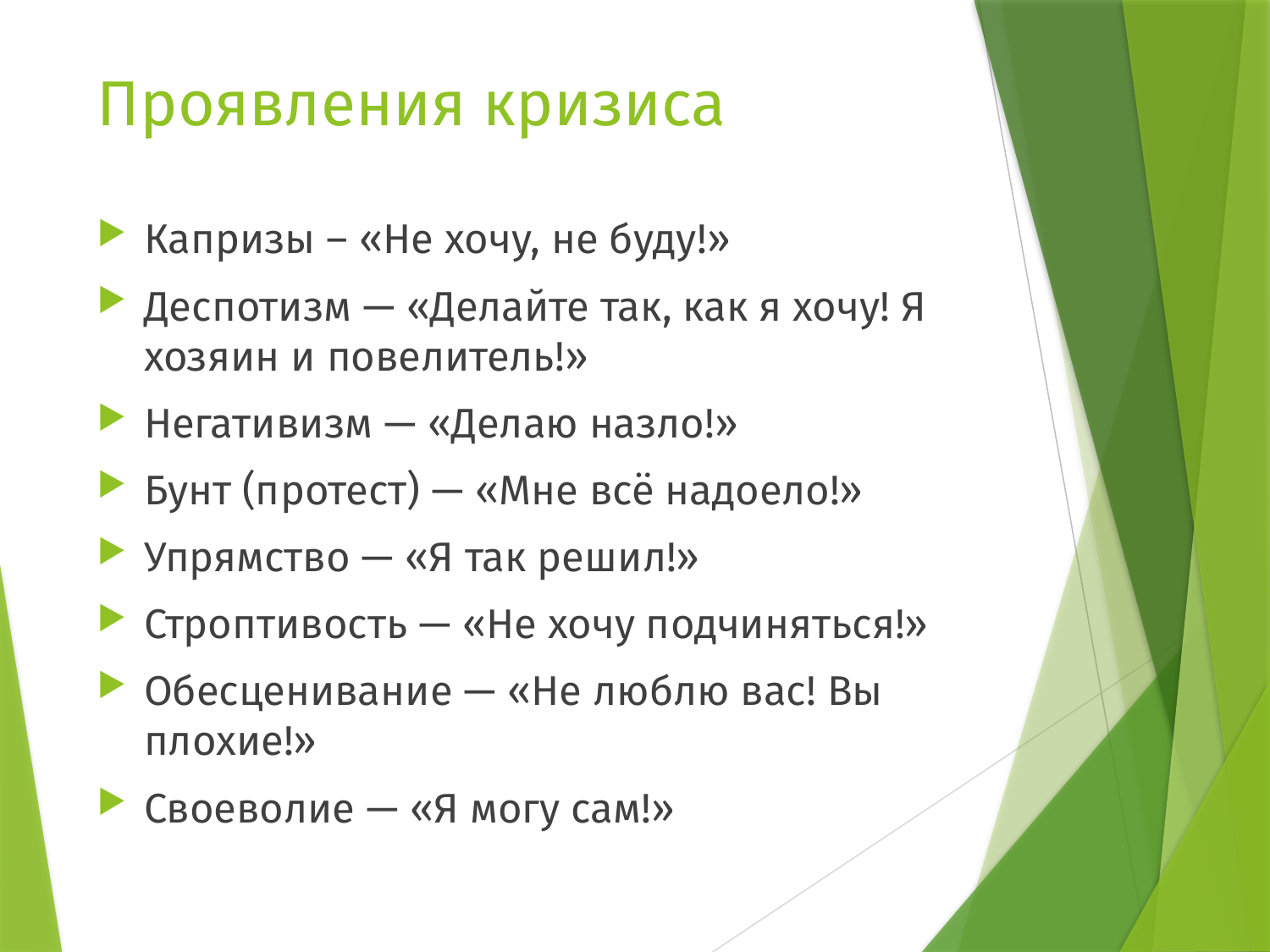

# Проявления кризиса
Капризы – «Не хочу, не буду!»
Деспотизм — «Делайте так, как я хочу! Я хозяин и повелитель!»
Негативизм — «Делаю назло!»
Бунт (протест) — «Мне всё надоело!»
Упрямство — «Я так решил!»
Строптивость — «Не хочу подчиняться!»
Обесценивание — «Не люблю вас! Вы плохие!»
Своеволие — «Я могу сам!»